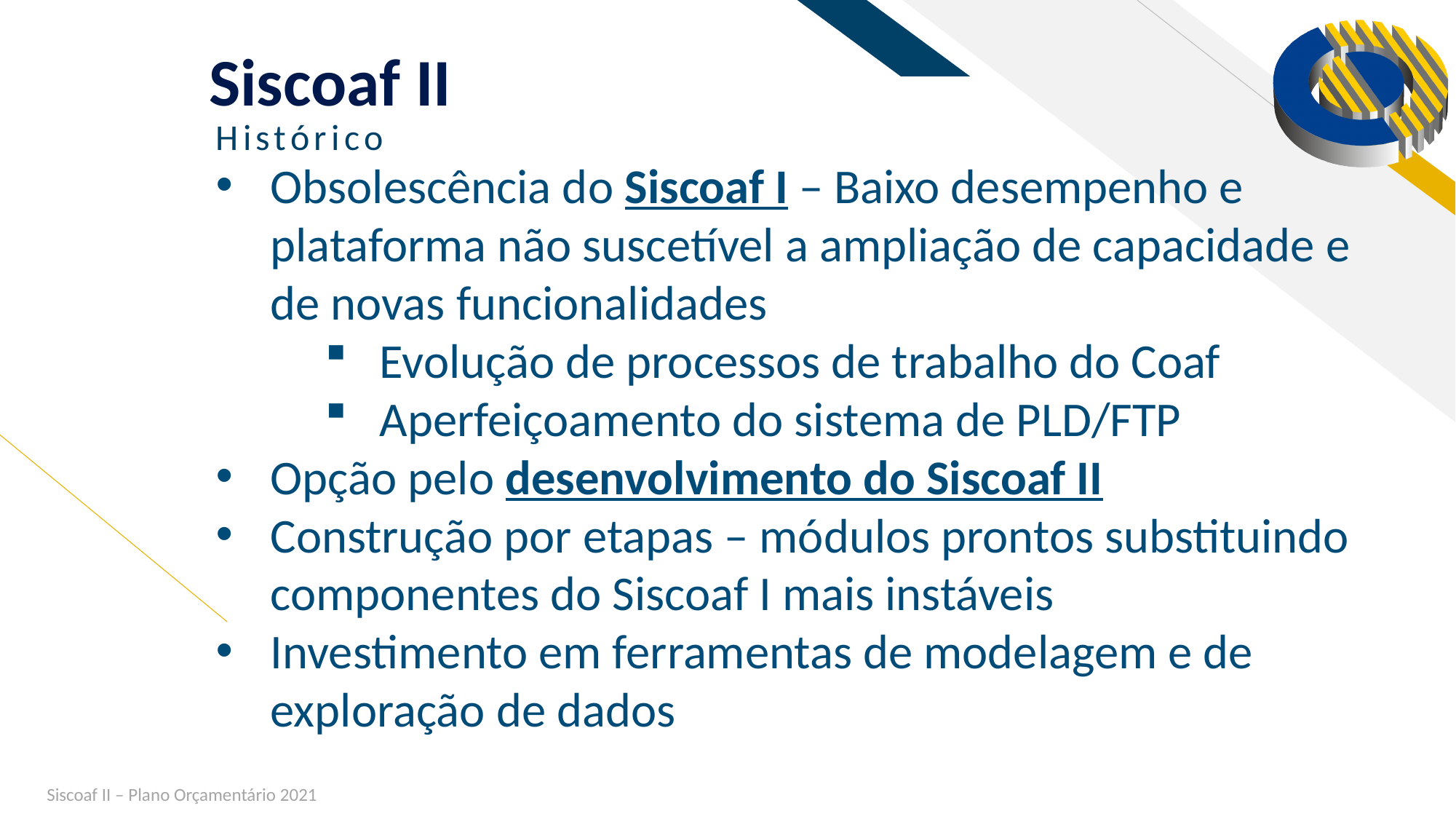

Siscoaf II
Histórico
Obsolescência do Siscoaf I – Baixo desempenho e plataforma não suscetível a ampliação de capacidade e de novas funcionalidades
Evolução de processos de trabalho do Coaf
Aperfeiçoamento do sistema de PLD/FTP
Opção pelo desenvolvimento do Siscoaf II
Construção por etapas – módulos prontos substituindo componentes do Siscoaf I mais instáveis
Investimento em ferramentas de modelagem e de exploração de dados
Siscoaf II – Plano Orçamentário 2021